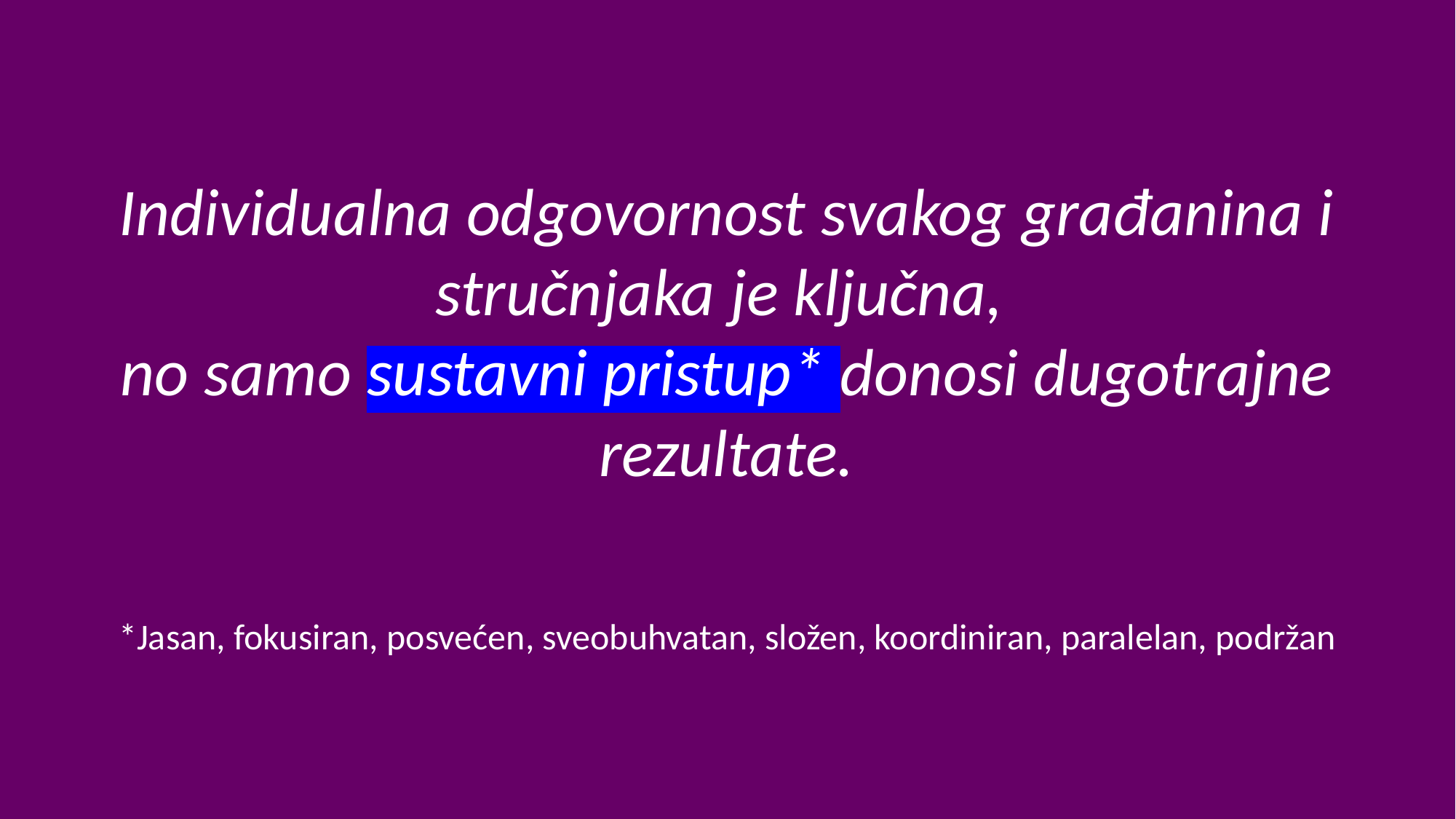

# Individualna odgovornost svakog građanina i stručnjaka je ključna, no samo sustavni pristup* donosi dugotrajne rezultate.
*Jasan, fokusiran, posvećen, sveobuhvatan, složen, koordiniran, paralelan, podržan